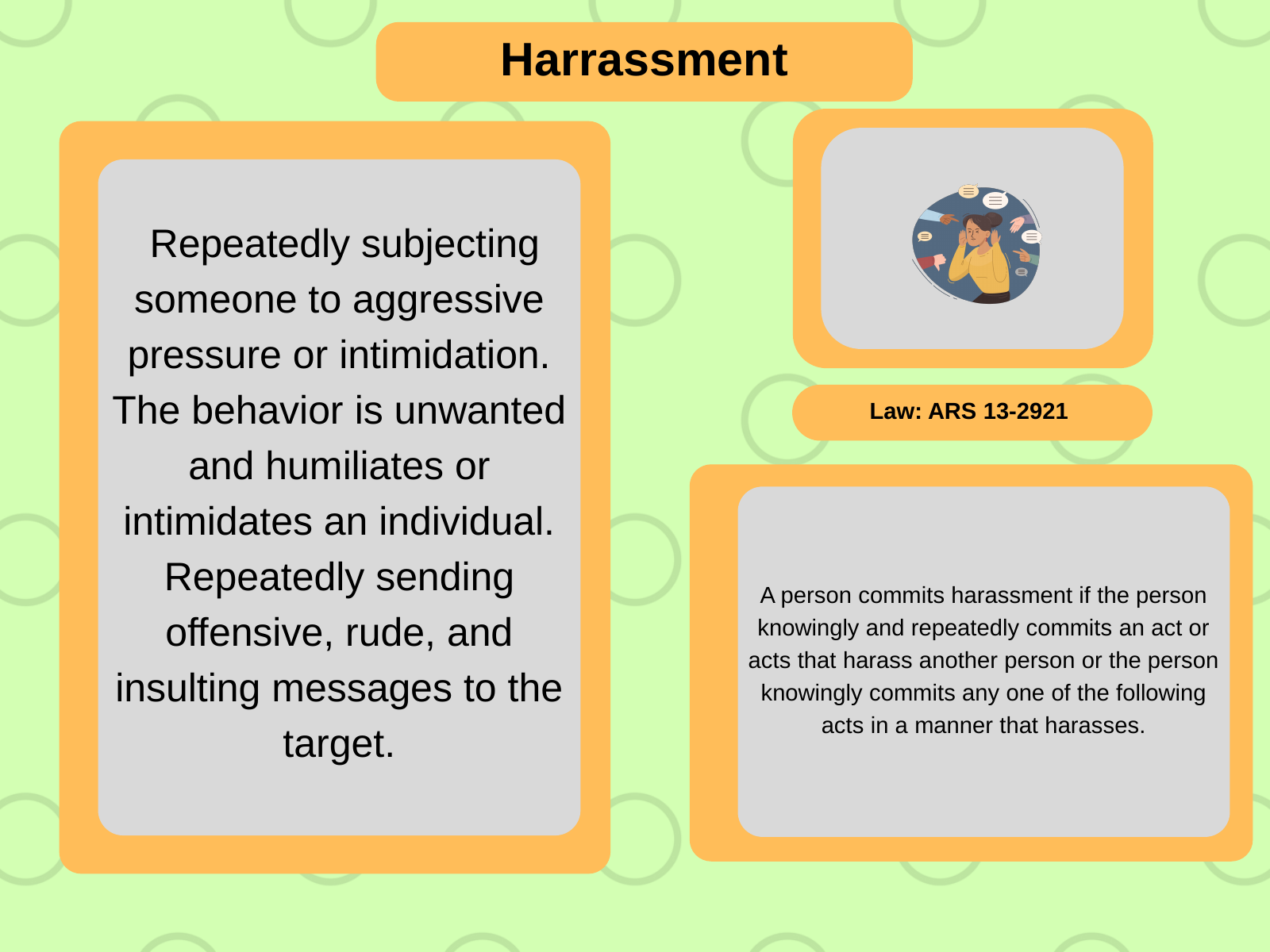

Harrassment

 Repeatedly subjecting someone to aggressive pressure or intimidation. The behavior is unwanted and humiliates or intimidates an individual. Repeatedly sending offensive, rude, and insulting messages to the target.

Law: ARS 13-2921

A person commits harassment if the person knowingly and repeatedly commits an act or acts that harass another person or the person knowingly commits any one of the following acts in a manner that harasses.